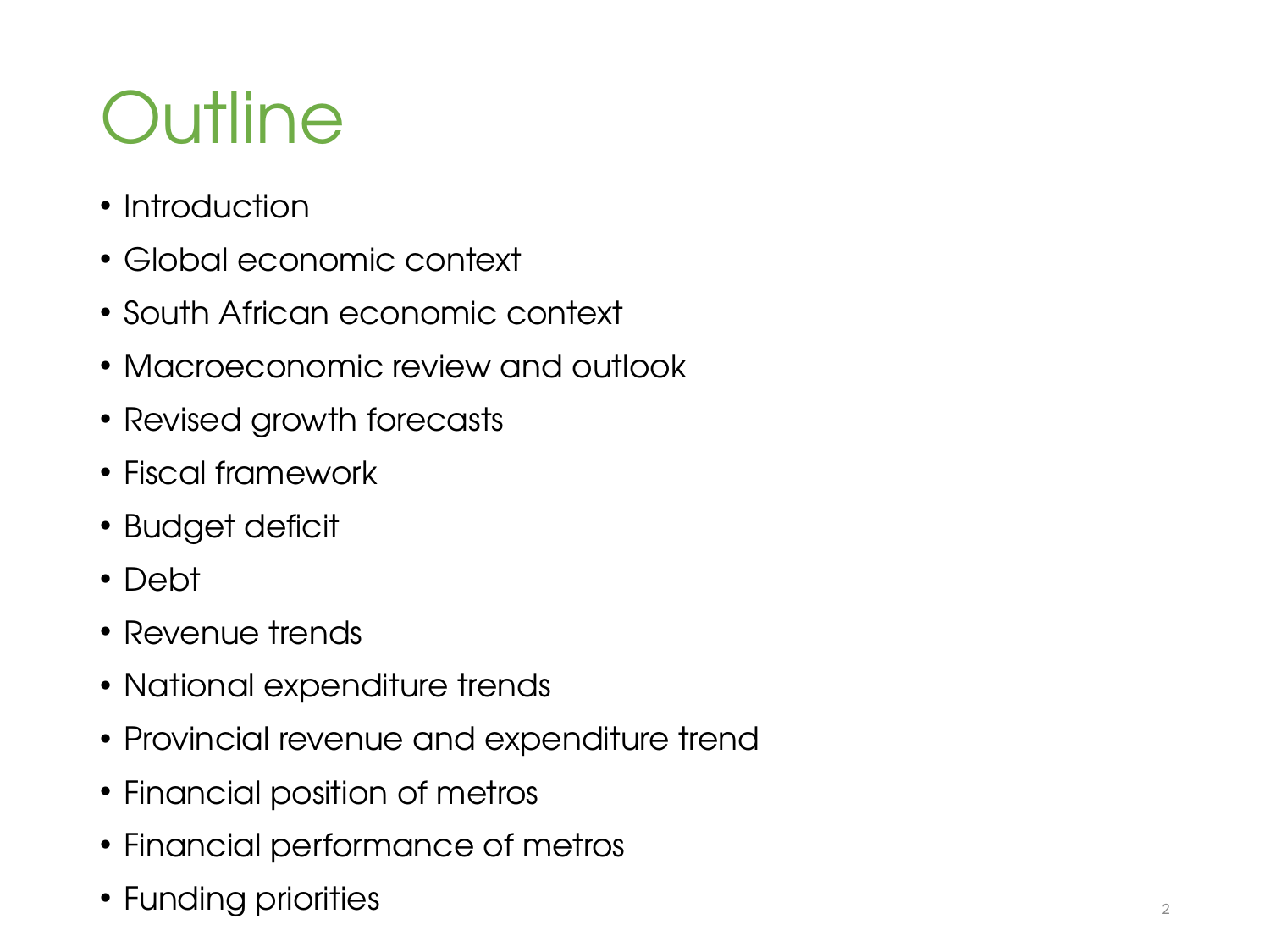

# Outline
Introduction
Global economic context
South African economic context
Macroeconomic review and outlook
Revised growth forecasts
Fiscal framework
Budget deficit
Debt
Revenue trends
National expenditure trends
Provincial revenue and expenditure trend
Financial position of metros
Financial performance of metros
Funding priorities

2